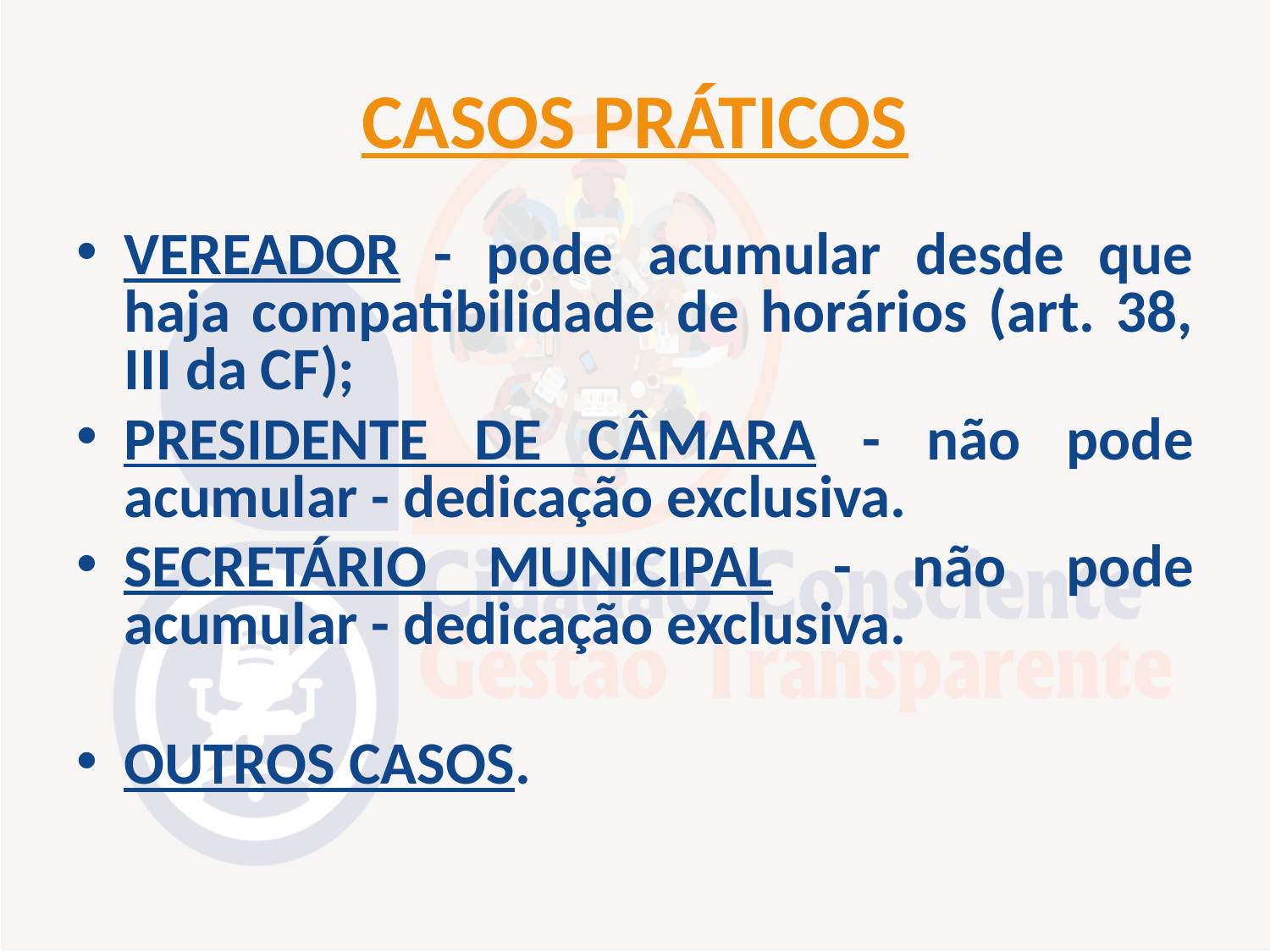

# CASOS PRÁTICOS
VEREADOR - pode acumular desde que haja compatibilidade de horários (art. 38, III da CF);
PRESIDENTE DE CÂMARA - não pode acumular - dedicação exclusiva.
SECRETÁRIO MUNICIPAL - não pode acumular - dedicação exclusiva.

OUTROS CASOS.